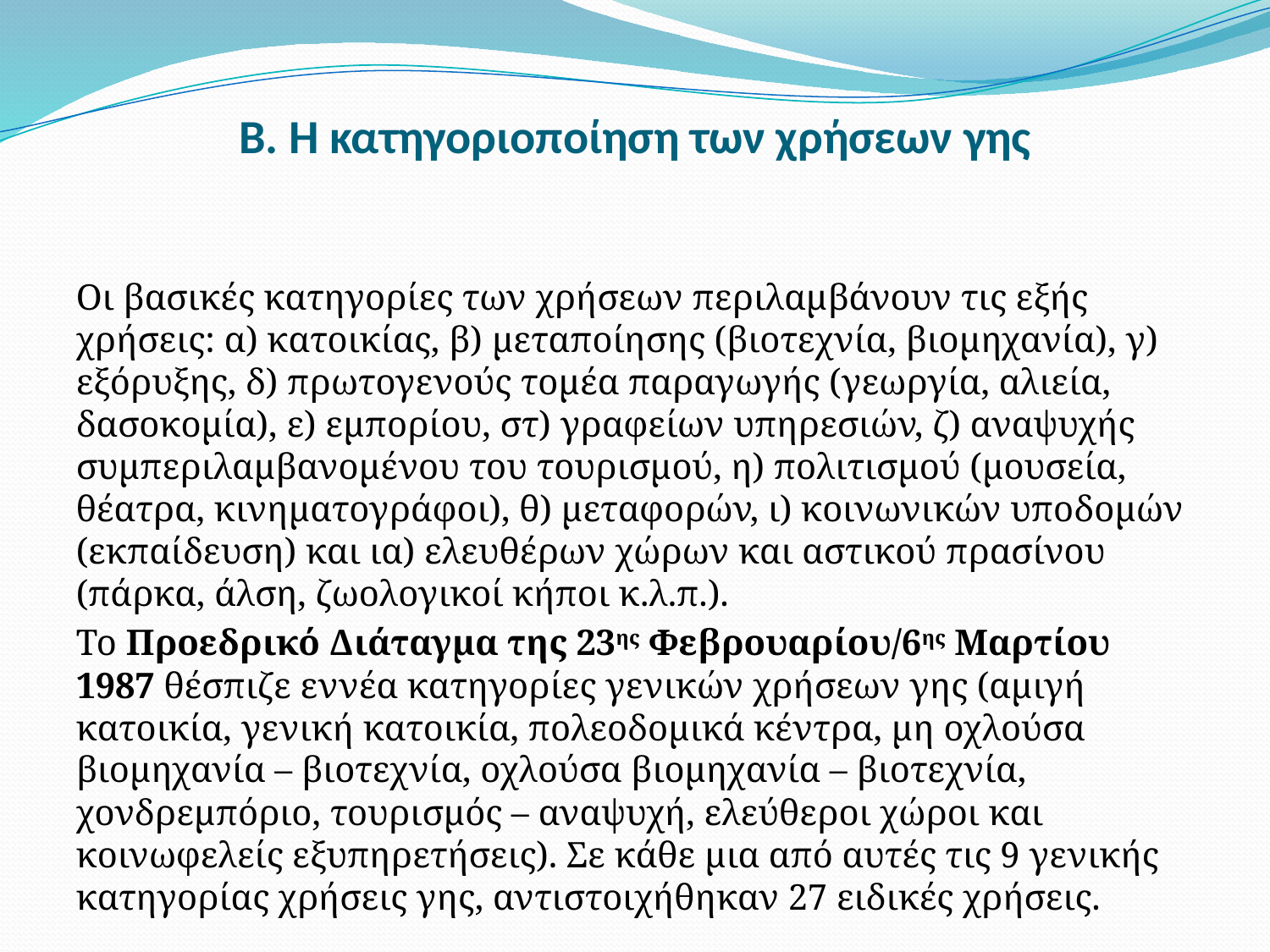

# Β. Η κατηγοριοποίηση των χρήσεων γης
Οι βασικές κατηγορίες των χρήσεων περιλαμβάνουν τις εξής χρήσεις: α) κατοικίας, β) μεταποίησης (βιοτεχνία, βιομηχανία), γ) εξόρυξης, δ) πρωτογενούς τομέα παραγωγής (γεωργία, αλιεία, δασοκομία), ε) εμπορίου, στ) γραφείων υπηρεσιών, ζ) αναψυχής συμπεριλαμβανομένου του τουρισμού, η) πολιτισμού (μουσεία, θέατρα, κινηματογράφοι), θ) μεταφορών, ι) κοινωνικών υποδομών (εκπαίδευση) και ια) ελευθέρων χώρων και αστικού πρασίνου (πάρκα, άλση, ζωολογικοί κήποι κ.λ.π.).
Το Προεδρικό Διάταγμα της 23ης Φεβρουαρίου/6ης Μαρτίου 1987 θέσπιζε εννέα κατηγορίες γενικών χρήσεων γης (αμιγή κατοικία, γενική κατοικία, πολεοδομικά κέντρα, μη οχλούσα βιομηχανία – βιοτεχνία, οχλούσα βιομηχανία – βιοτεχνία, χονδρεμπόριο, τουρισμός – αναψυχή, ελεύθεροι χώροι και κοινωφελείς εξυπηρετήσεις). Σε κάθε μια από αυτές τις 9 γενικής κατηγορίας χρήσεις γης, αντιστοιχήθηκαν 27 ειδικές χρήσεις.